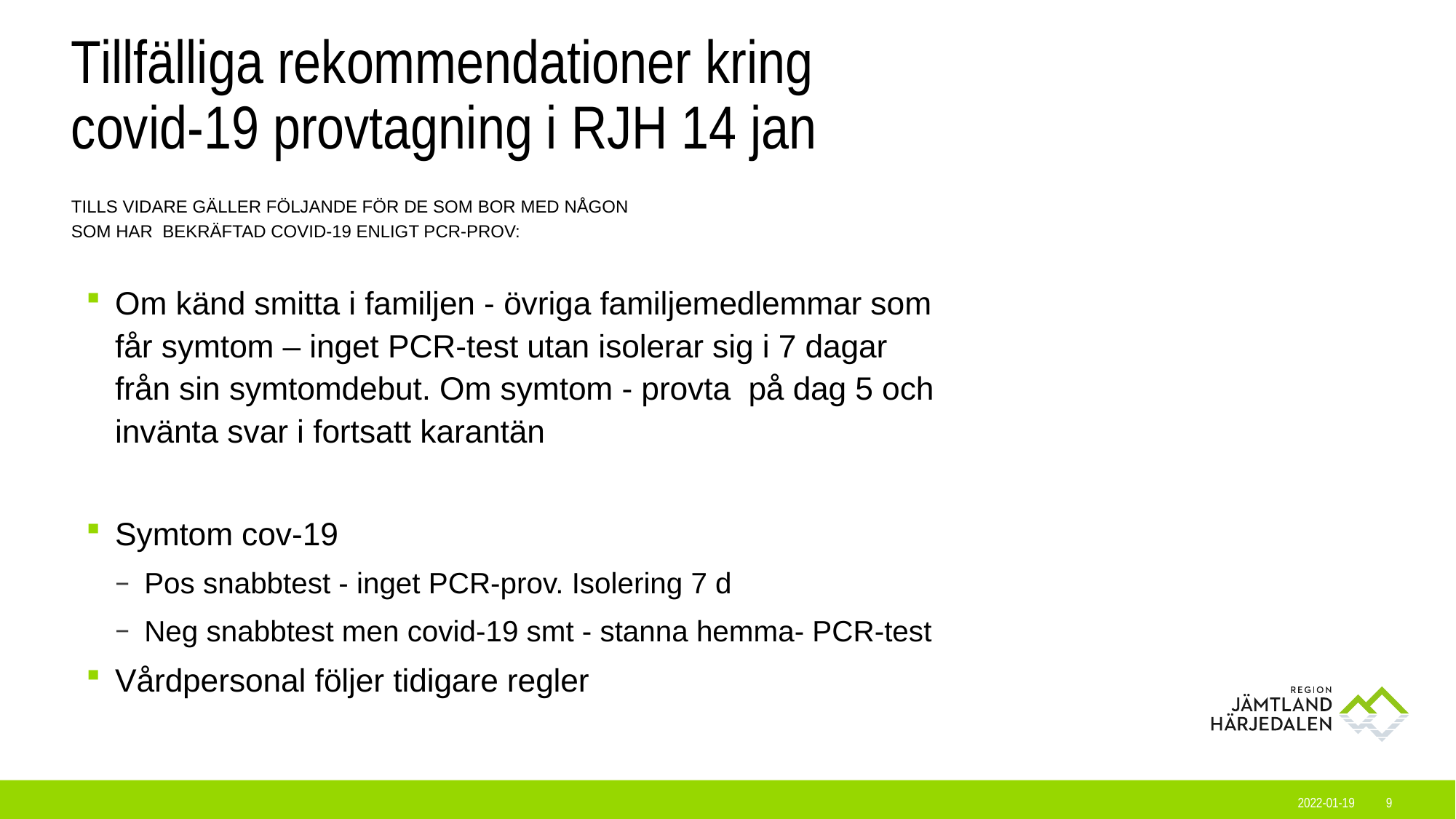

# Tillfälliga rekommendationer kring covid-19 provtagning i RJH 14 jan
Tills vidare gäller följande för de som bor med någon
som har  bekräftad covid-19 enligt PCR-prov:

Om känd smitta i familjen - övriga familjemedlemmar som får symtom – inget PCR-test utan isolerar sig i 7 dagar från sin symtomdebut. Om symtom - provta  på dag 5 och invänta svar i fortsatt karantän

Symtom cov-19
Pos snabbtest - inget PCR-prov. Isolering 7 d
Neg snabbtest men covid-19 smt - stanna hemma- PCR-test
Vårdpersonal följer tidigare regler
2022-01-19
9